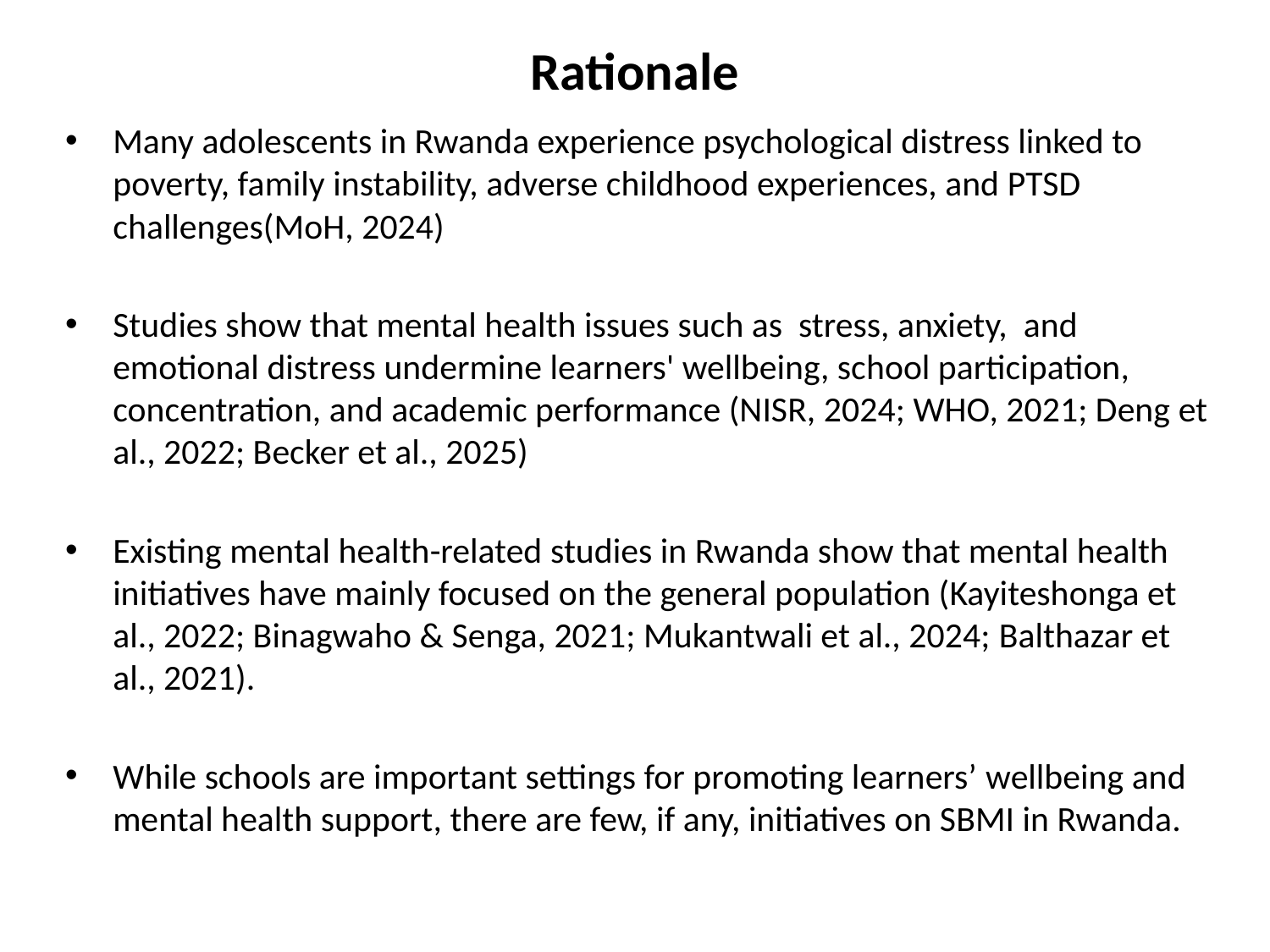

# Rationale
Many adolescents in Rwanda experience psychological distress linked to poverty, family instability, adverse childhood experiences, and PTSD challenges(MoH, 2024)

Studies show that mental health issues such as  stress, anxiety,  and emotional distress undermine learners' wellbeing, school participation, concentration, and academic performance (NISR, 2024; WHO, 2021; Deng et al., 2022; Becker et al., 2025)

Existing mental health-related studies in Rwanda show that mental health initiatives have mainly focused on the general population (Kayiteshonga et al., 2022; Binagwaho & Senga, 2021; Mukantwali et al., 2024; Balthazar et al., 2021).

While schools are important settings for promoting learners’ wellbeing and mental health support, there are few, if any, initiatives on SBMI in Rwanda.